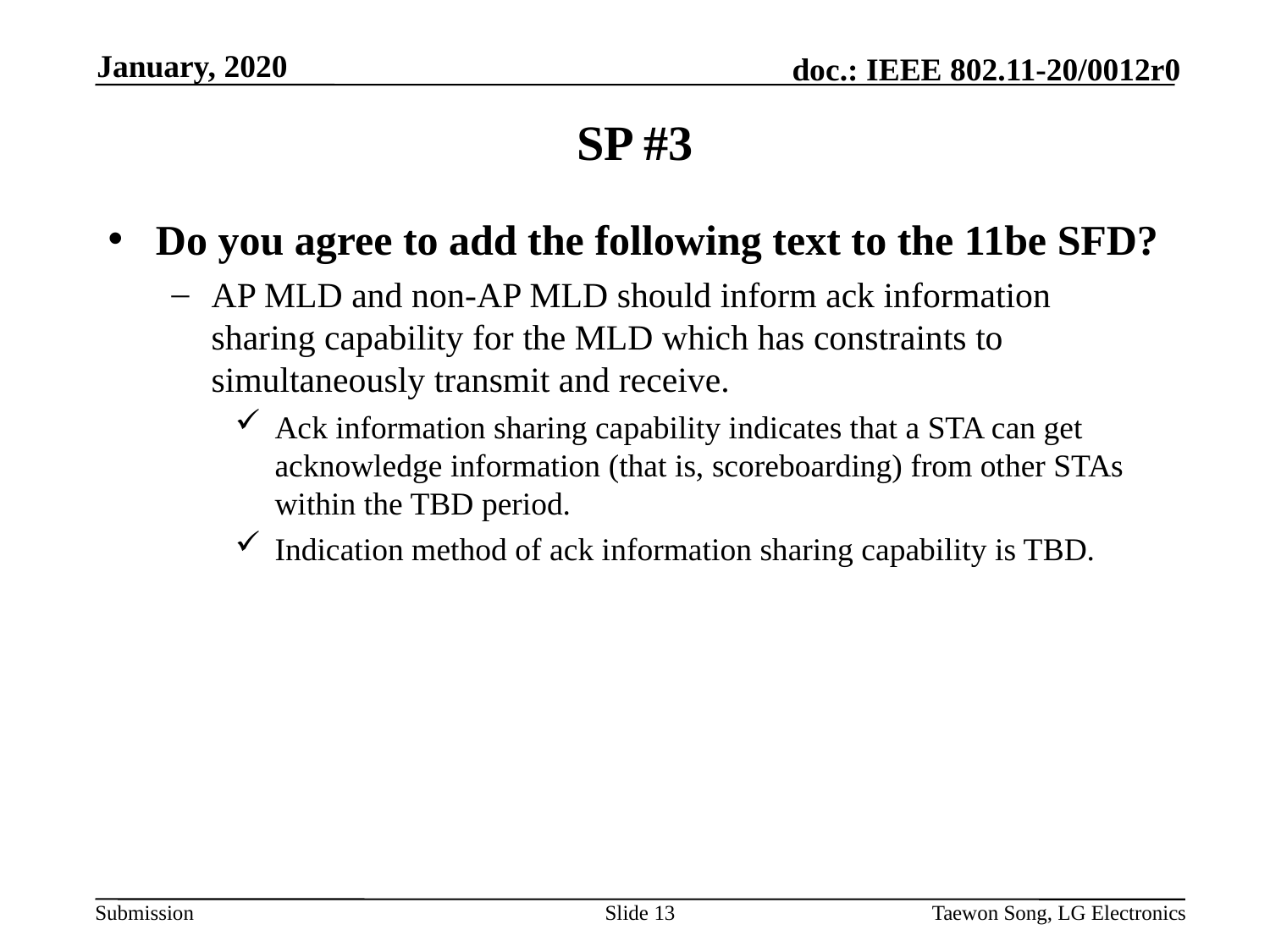

January, 2020
# SP #3
Do you agree to add the following text to the 11be SFD?
AP MLD and non-AP MLD should inform ack information sharing capability for the MLD which has constraints to simultaneously transmit and receive.
Ack information sharing capability indicates that a STA can get acknowledge information (that is, scoreboarding) from other STAs within the TBD period.
Indication method of ack information sharing capability is TBD.

Slide 13
Taewon Song, LG Electronics